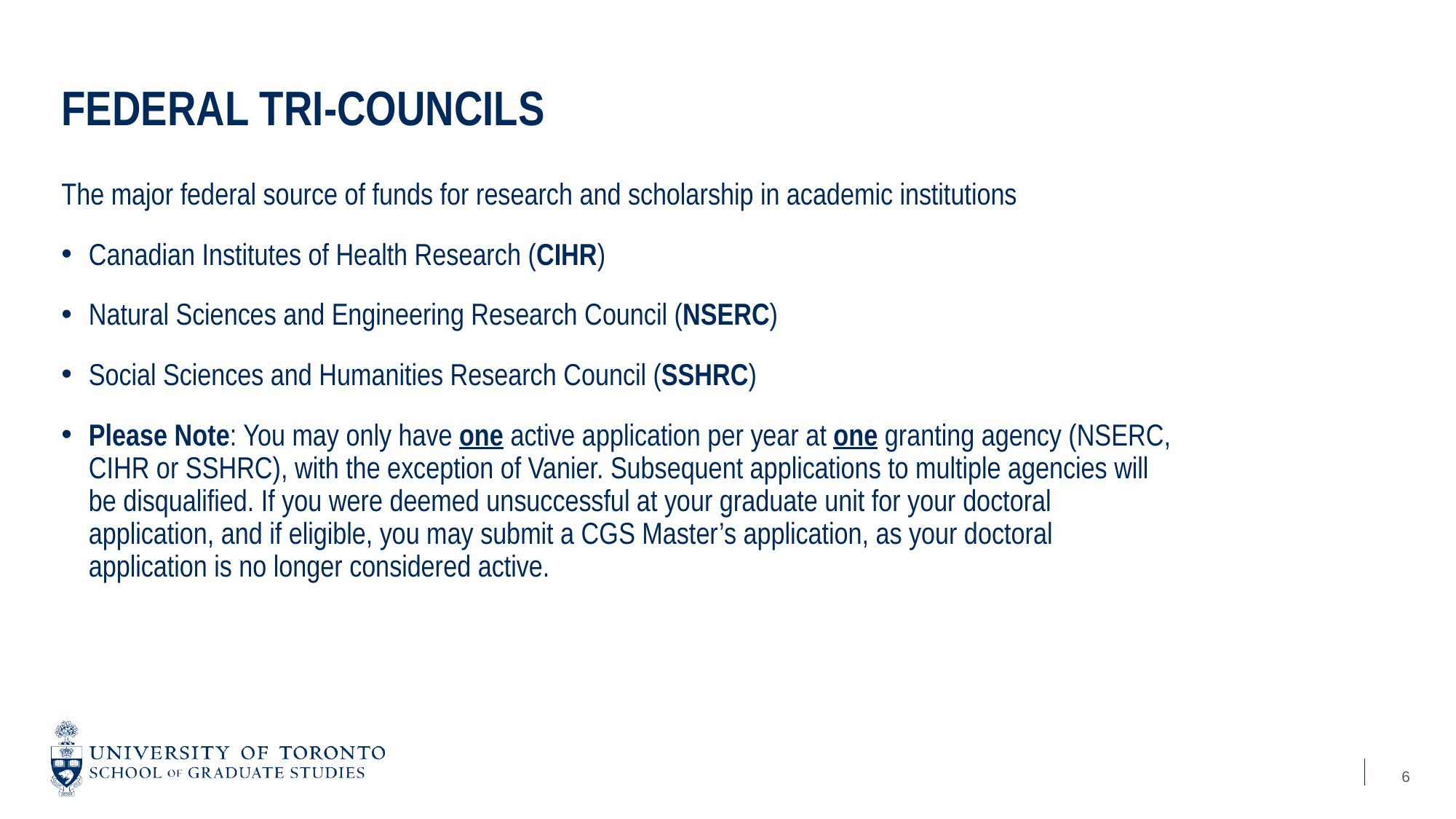

# Federal tri-councils
The major federal source of funds for research and scholarship in academic institutions
Canadian Institutes of Health Research (CIHR)
Natural Sciences and Engineering Research Council (NSERC)
Social Sciences and Humanities Research Council (SSHRC)
Please Note: You may only have one active application per year at one granting agency (NSERC, CIHR or SSHRC), with the exception of Vanier. Subsequent applications to multiple agencies will be disqualified. If you were deemed unsuccessful at your graduate unit for your doctoral application, and if eligible, you may submit a CGS Master’s application, as your doctoral application is no longer considered active.

6